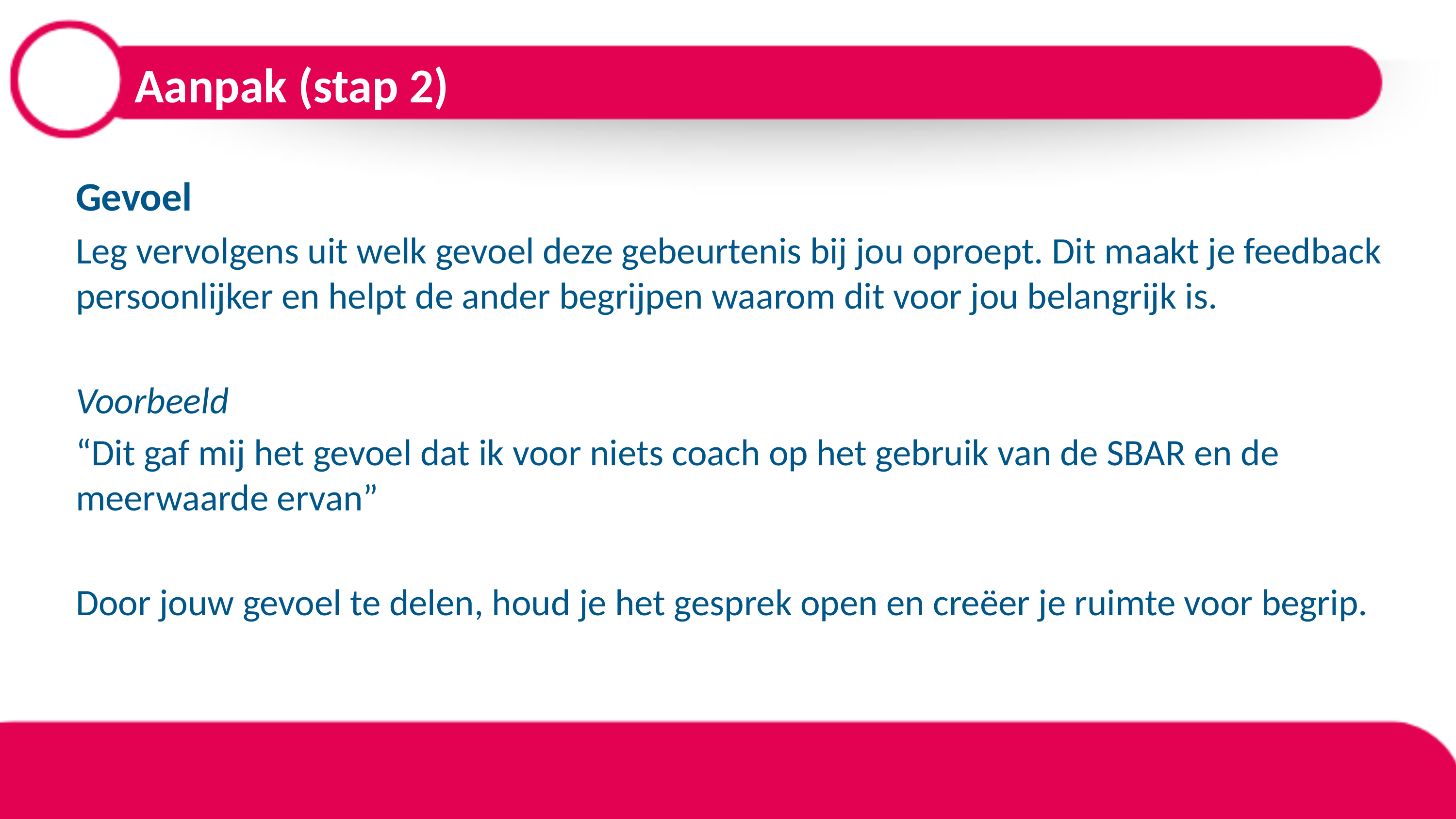

# Aanpak (stap 2)
Gevoel
Leg vervolgens uit welk gevoel deze gebeurtenis bij jou oproept. Dit maakt je feedback persoonlijker en helpt de ander begrijpen waarom dit voor jou belangrijk is.

Voorbeeld
“Dit gaf mij het gevoel dat ik voor niets coach op het gebruik van de SBAR en de meerwaarde ervan”

Door jouw gevoel te delen, houd je het gesprek open en creëer je ruimte voor begrip.